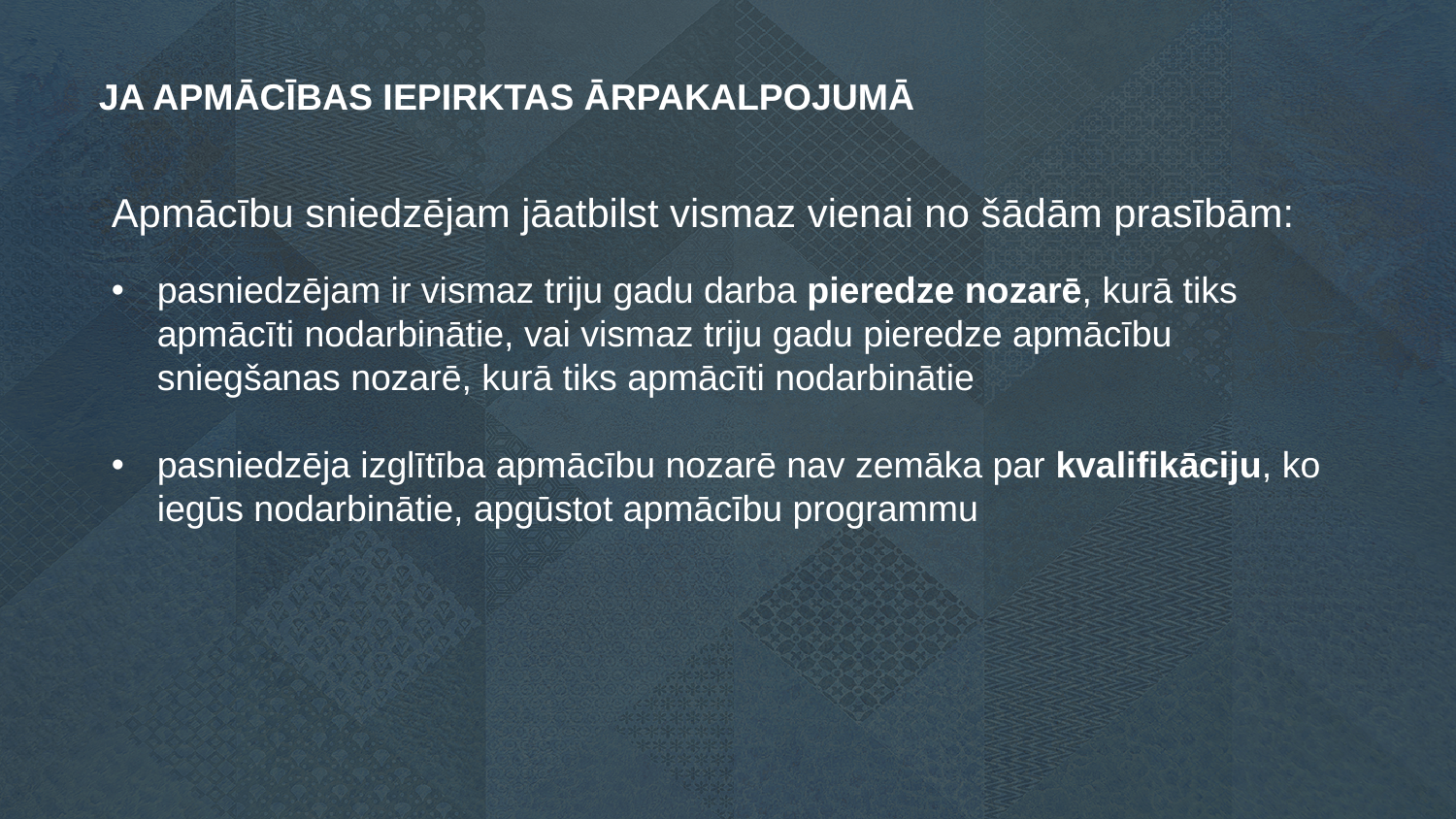

JA APMĀCĪBAS IEPIRKTAS ĀRPAKALPOJUMĀ

Apmācību sniedzējam jāatbilst vismaz vienai no šādām prasībām:

pasniedzējam ir vismaz triju gadu darba pieredze nozarē, kurā tiks apmācīti nodarbinātie, vai vismaz triju gadu pieredze apmācību sniegšanas nozarē, kurā tiks apmācīti nodarbinātie

pasniedzēja izglītība apmācību nozarē nav zemāka par kvalifikāciju, ko iegūs nodarbinātie, apgūstot apmācību programmu